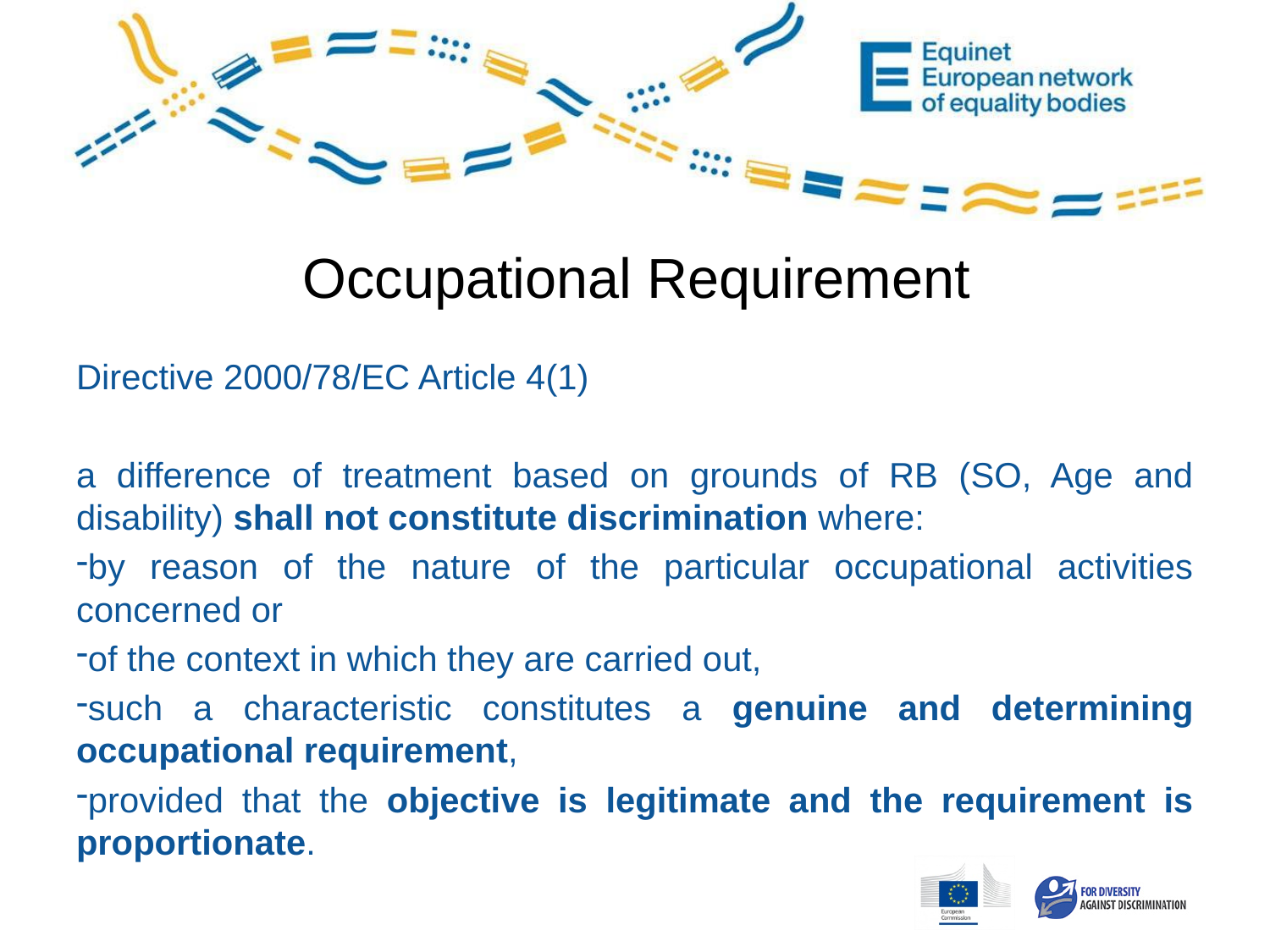

# Occupational Requirement
Directive 2000/78/EC Article 4(1)

a difference of treatment based on grounds of RB (SO, Age and disability) shall not constitute discrimination where:
by reason of the nature of the particular occupational activities concerned or
of the context in which they are carried out,
such a characteristic constitutes a genuine and determining occupational requirement,
provided that the objective is legitimate and the requirement is proportionate.